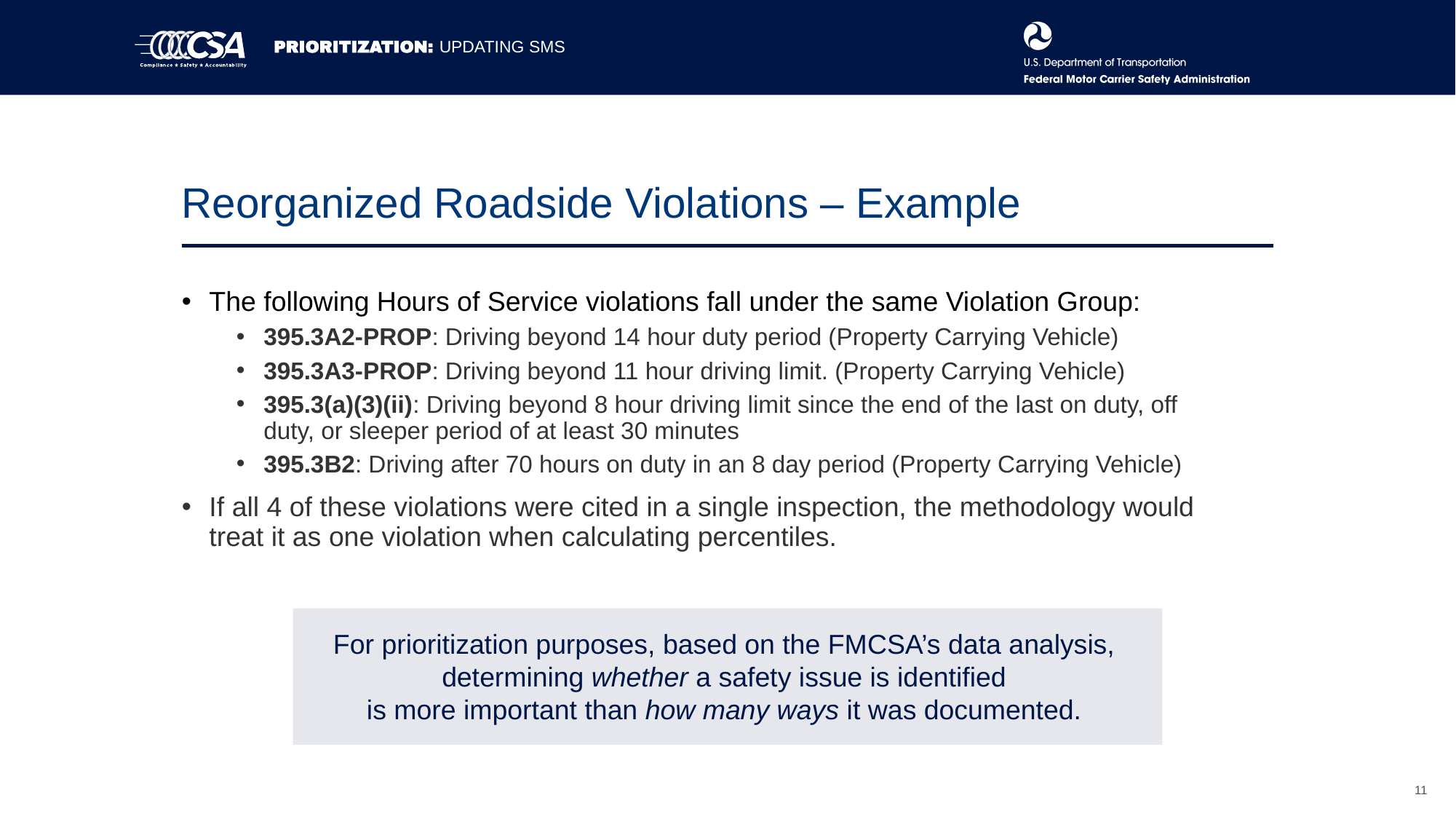

Reorganized Roadside Violations – Example
The following Hours of Service violations fall under the same Violation Group:
395.3A2-PROP: Driving beyond 14 hour duty period (Property Carrying Vehicle)
395.3A3-PROP: Driving beyond 11 hour driving limit. (Property Carrying Vehicle)
395.3(a)(3)(ii): Driving beyond 8 hour driving limit since the end of the last on duty, off duty, or sleeper period of at least 30 minutes
395.3B2: Driving after 70 hours on duty in an 8 day period (Property Carrying Vehicle)
If all 4 of these violations were cited in a single inspection, the methodology would treat it as one violation when calculating percentiles.

For prioritization purposes, based on the FMCSA’s data analysis,
determining whether a safety issue is identified
is more important than how many ways it was documented.